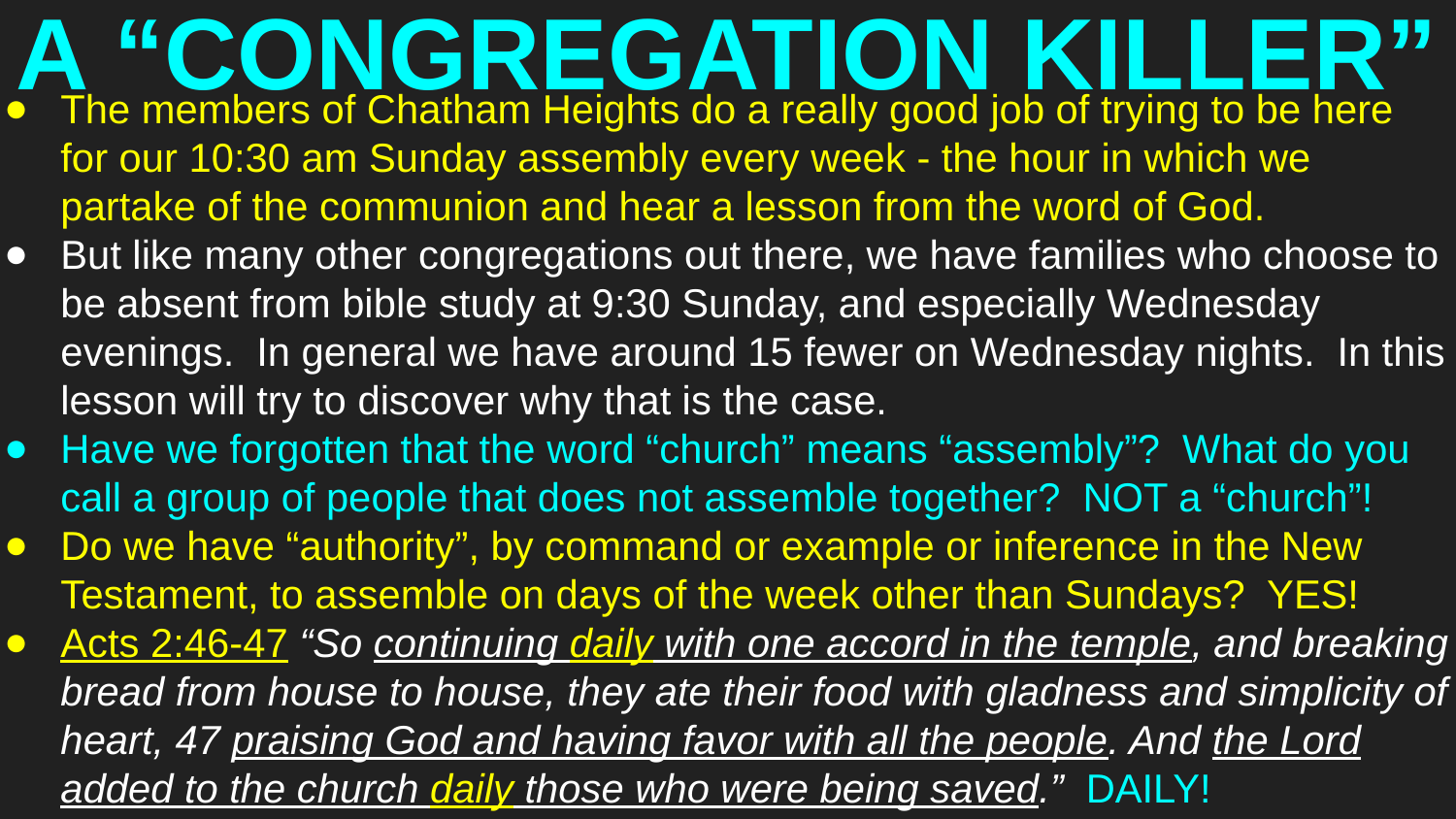

# A “CONGREGATION KILLER”
The members of Chatham Heights do a really good job of trying to be here for our 10:30 am Sunday assembly every week - the hour in which we partake of the communion and hear a lesson from the word of God.
But like many other congregations out there, we have families who choose to be absent from bible study at 9:30 Sunday, and especially Wednesday evenings.  In general we have around 15 fewer on Wednesday nights.  In this lesson will try to discover why that is the case.
Have we forgotten that the word “church” means “assembly”?  What do you call a group of people that does not assemble together?  NOT a “church”!
Do we have “authority”, by command or example or inference in the New Testament, to assemble on days of the week other than Sundays?  YES!
Acts 2:46-47 “So continuing daily with one accord in the temple, and breaking bread from house to house, they ate their food with gladness and simplicity of heart, 47 praising God and having favor with all the people. And the Lord added to the church daily those who were being saved.”  DAILY!